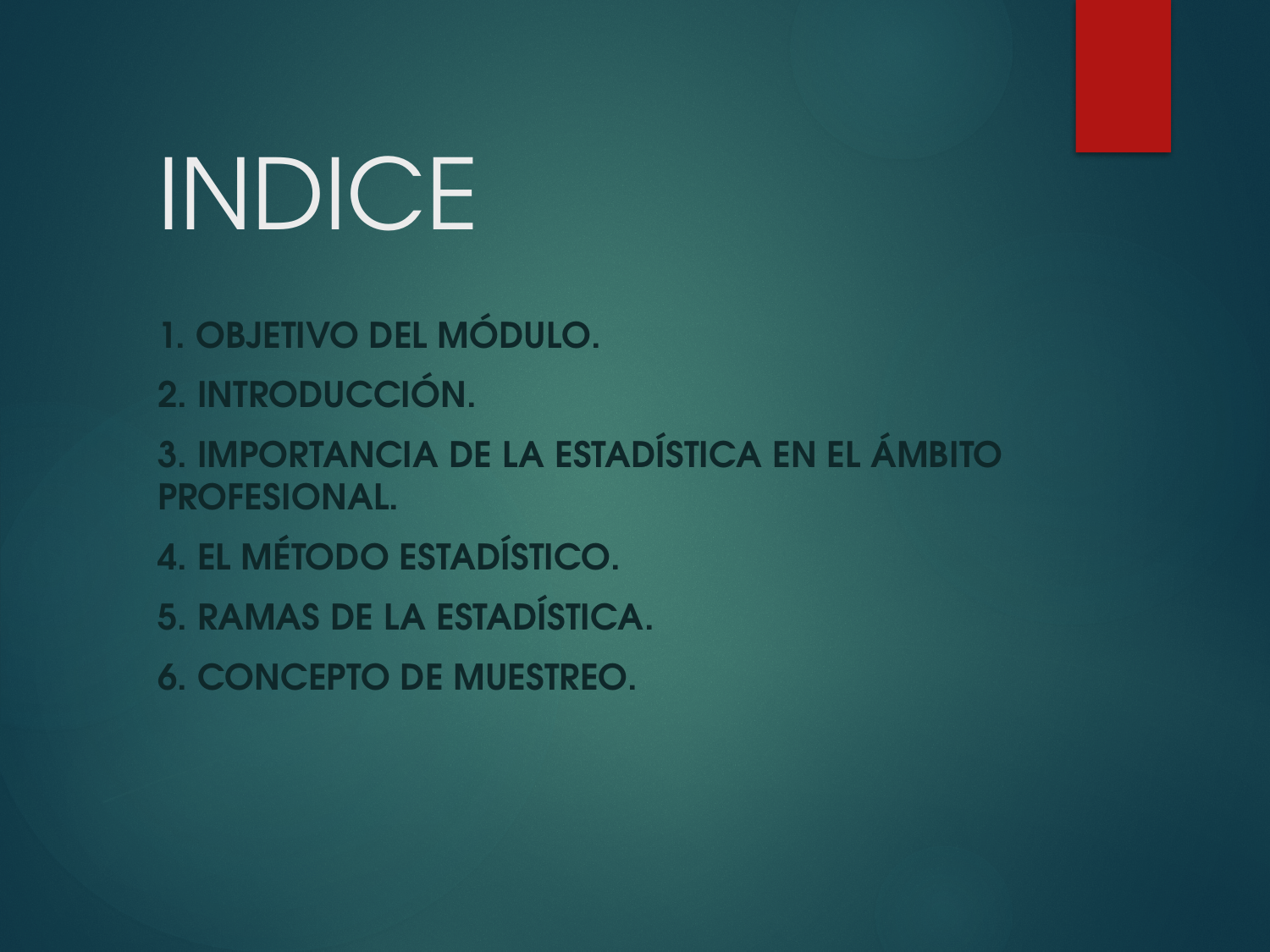

# INDICE
1. Objetivo del Módulo.
2. Introducción.
3. Importancia de la estadística en el ámbito profesional.
4. El método estadístico.
5. Ramas de la estadística.
6. Concepto de muestreo.